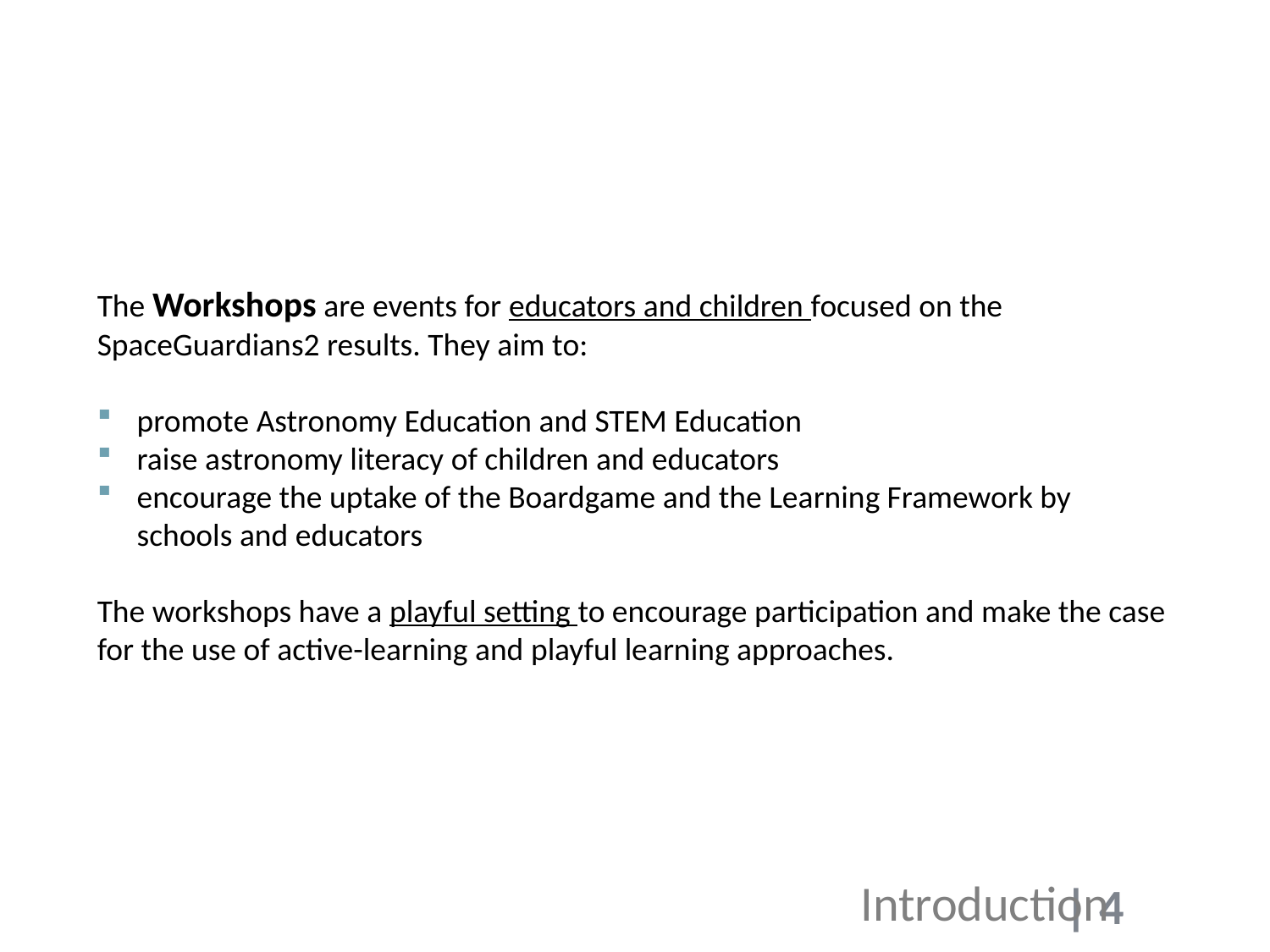

The Workshops are events for educators and children focused on the SpaceGuardians2 results. They aim to:

promote Astronomy Education and STEM Education
raise astronomy literacy of children and educators
encourage the uptake of the Boardgame and the Learning Framework by schools and educators

The workshops have a playful setting to encourage participation and make the case for the use of active-learning and playful learning approaches.
Introduction